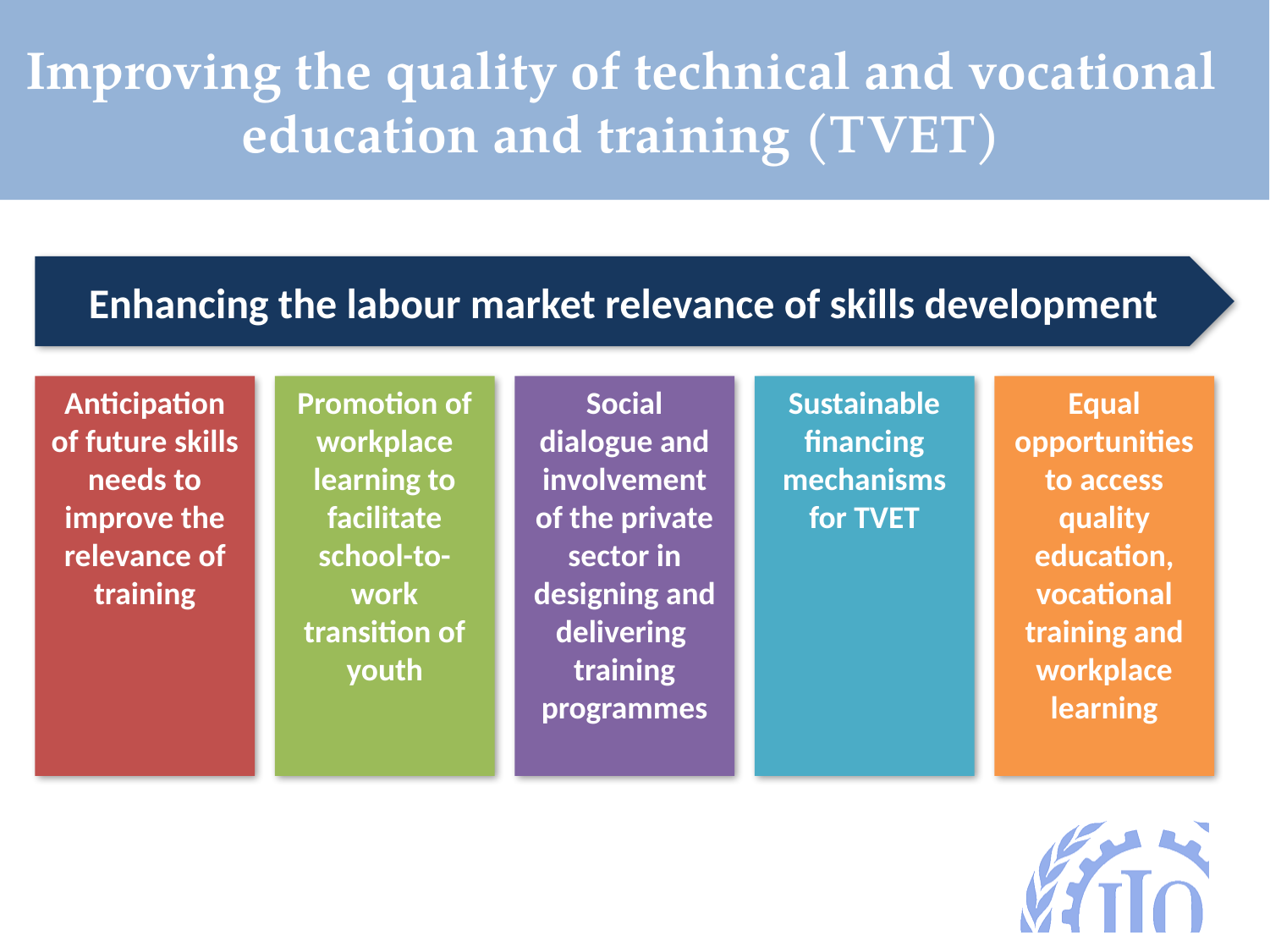

Improving the quality of technical and vocational education and training (TVET)
Enhancing the labour market relevance of skills development
Anticipation of future skills needs to improve the relevance of training
Promotion of workplace learning to facilitate school-to-work transition of youth
Social dialogue and involvement of the private sector in designing and delivering  training programmes
Sustainable financing mechanisms for TVET
Equal opportunities to access quality education, vocational training and workplace learning